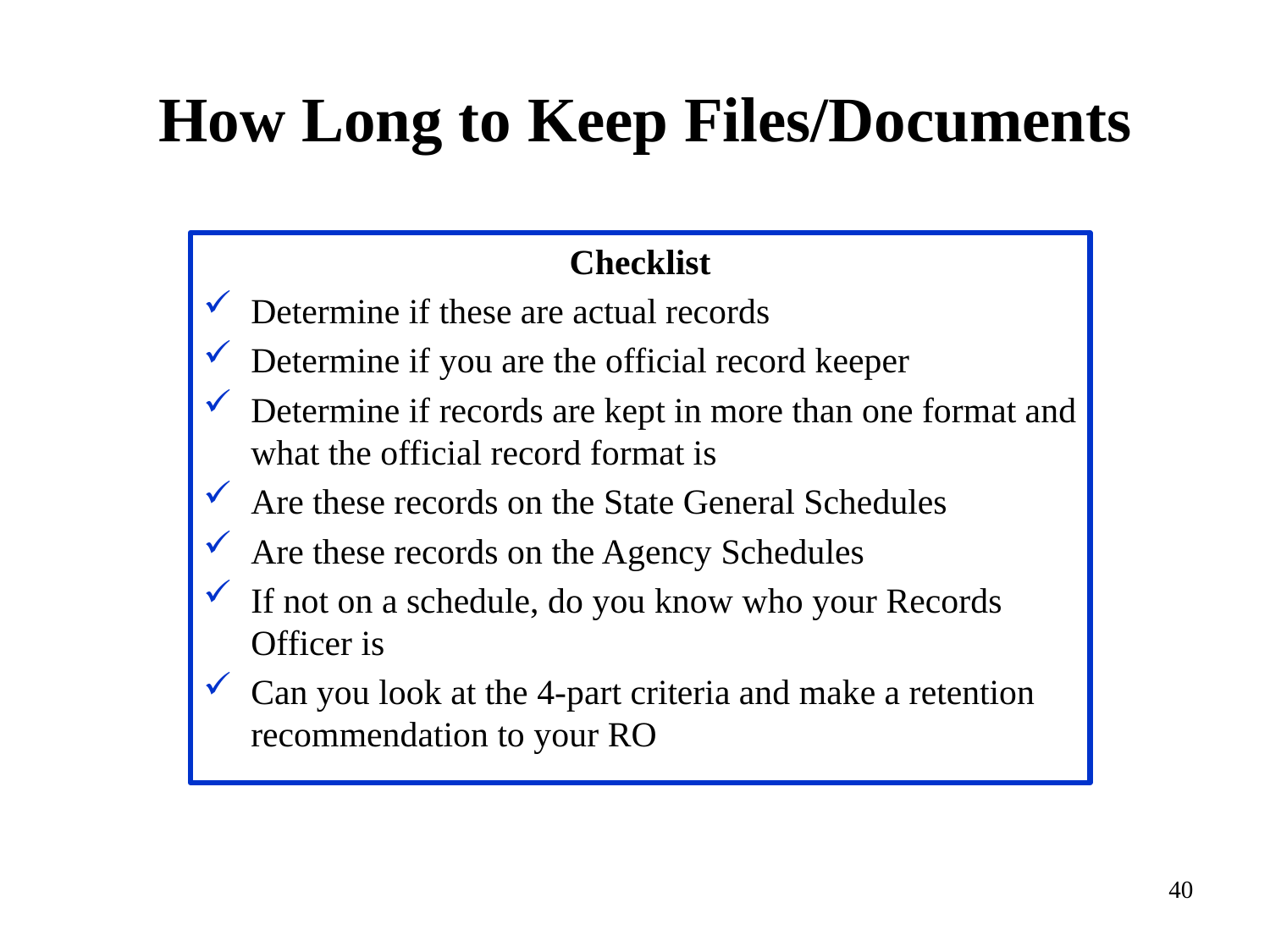

# How Long to Keep Files/Documents
Checklist
Determine if these are actual records
Determine if you are the official record keeper
Determine if records are kept in more than one format and what the official record format is
Are these records on the State General Schedules
Are these records on the Agency Schedules
If not on a schedule, do you know who your Records Officer is
Can you look at the 4-part criteria and make a retention recommendation to your RO
40